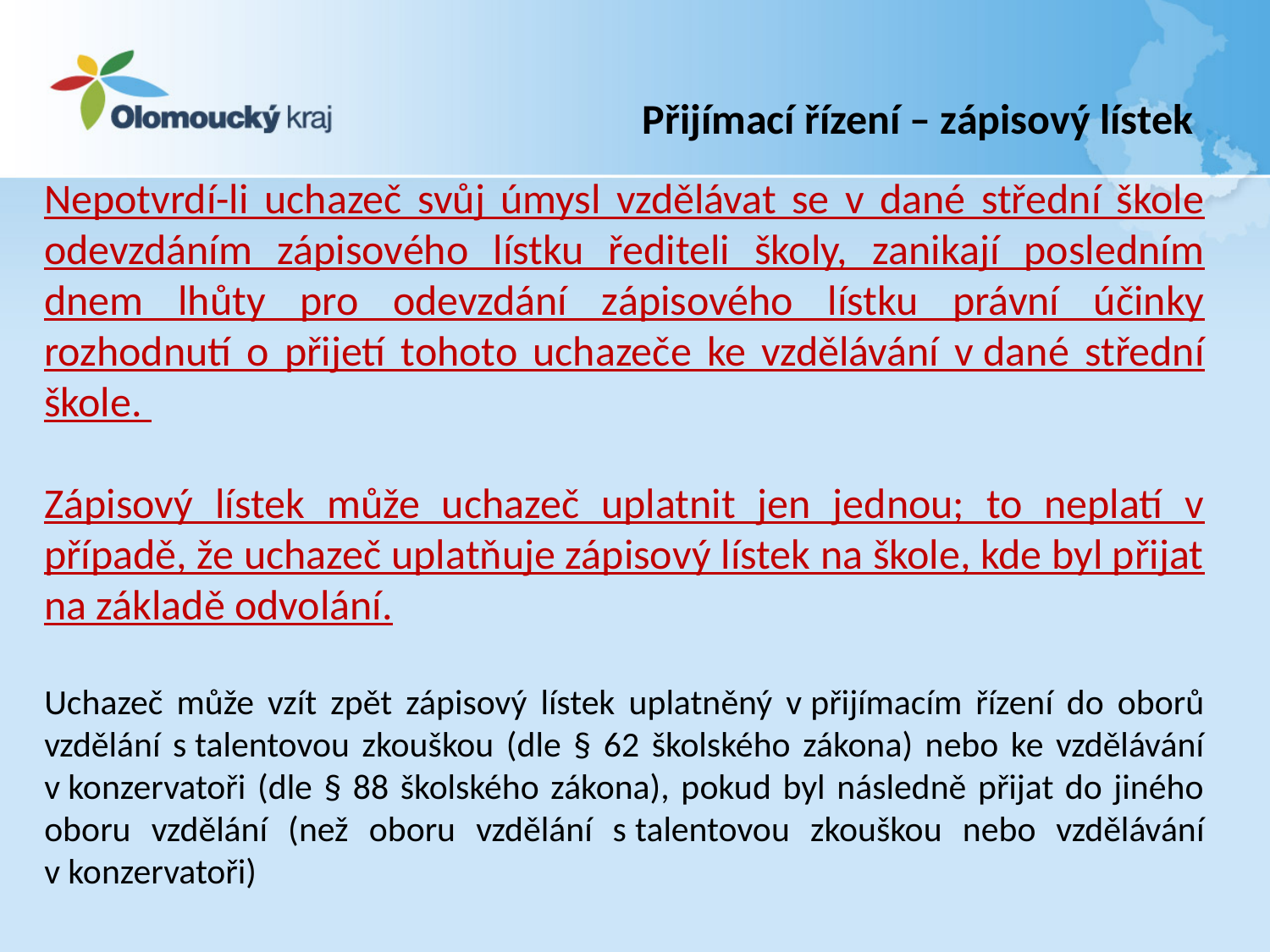

# Přijímací řízení – zápisový lístek

Nepotvrdí-li uchazeč svůj úmysl vzdělávat se v dané střední škole odevzdáním zápisového lístku řediteli školy, zanikají posledním dnem lhůty pro odevzdání zápisového lístku právní účinky rozhodnutí o přijetí tohoto uchazeče ke vzdělávání v dané střední škole.

Zápisový lístek může uchazeč uplatnit jen jednou; to neplatí v případě, že uchazeč uplatňuje zápisový lístek na škole, kde byl přijat na základě odvolání.

Uchazeč může vzít zpět zápisový lístek uplatněný v přijímacím řízení do oborů vzdělání s talentovou zkouškou (dle § 62 školského zákona) nebo ke vzdělávání v konzervatoři (dle § 88 školského zákona), pokud byl následně přijat do jiného oboru vzdělání (než oboru vzdělání s talentovou zkouškou nebo vzdělávání v konzervatoři)